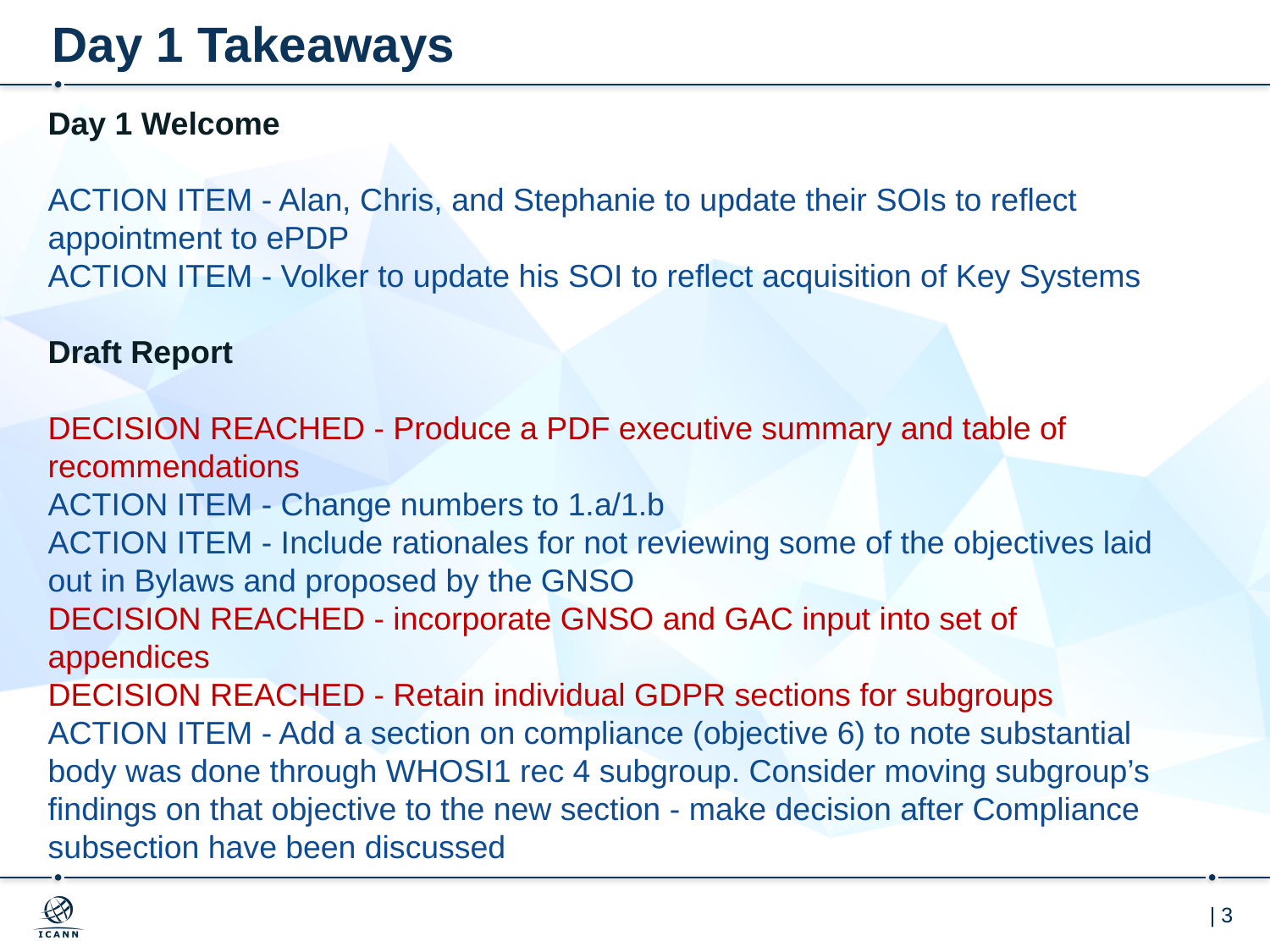

# Day 1 Takeaways
Day 1 Welcome

ACTION ITEM - Alan, Chris, and Stephanie to update their SOIs to reflect appointment to ePDP
ACTION ITEM - Volker to update his SOI to reflect acquisition of Key Systems
Draft Report
DECISION REACHED - Produce a PDF executive summary and table of recommendations
ACTION ITEM - Change numbers to 1.a/1.b
ACTION ITEM - Include rationales for not reviewing some of the objectives laid out in Bylaws and proposed by the GNSO
DECISION REACHED - incorporate GNSO and GAC input into set of appendices
DECISION REACHED - Retain individual GDPR sections for subgroups
ACTION ITEM - Add a section on compliance (objective 6) to note substantial body was done through WHOSI1 rec 4 subgroup. Consider moving subgroup’s findings on that objective to the new section - make decision after Compliance subsection have been discussed